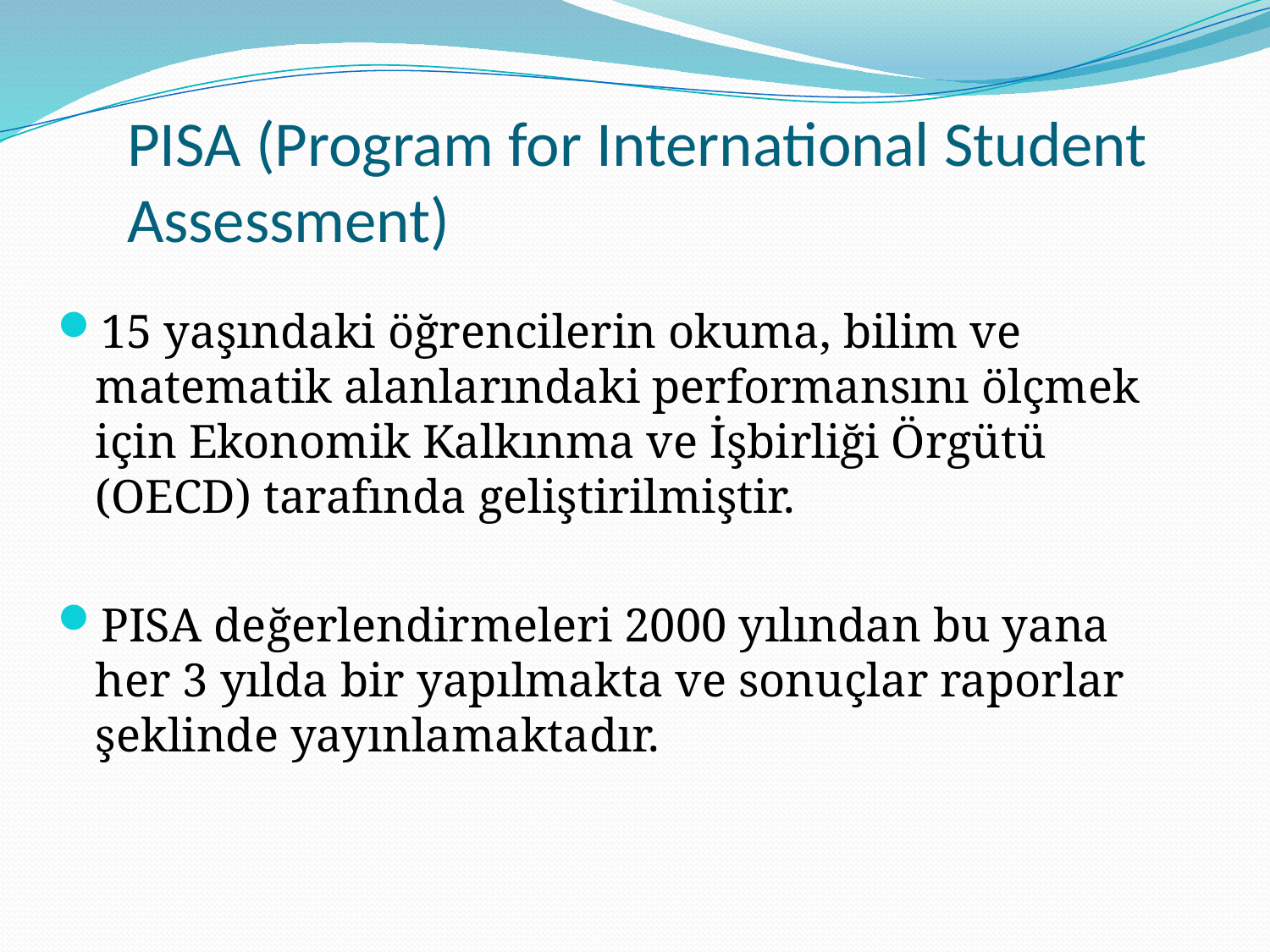

# PISA (Program for International Student Assessment)
15 yaşındaki öğrencilerin okuma, bilim ve matematik alanlarındaki performansını ölçmek için Ekonomik Kalkınma ve İşbirliği Örgütü (OECD) tarafında geliştirilmiştir.

PISA değerlendirmeleri 2000 yılından bu yana her 3 yılda bir yapılmakta ve sonuçlar raporlar şeklinde yayınlamaktadır.